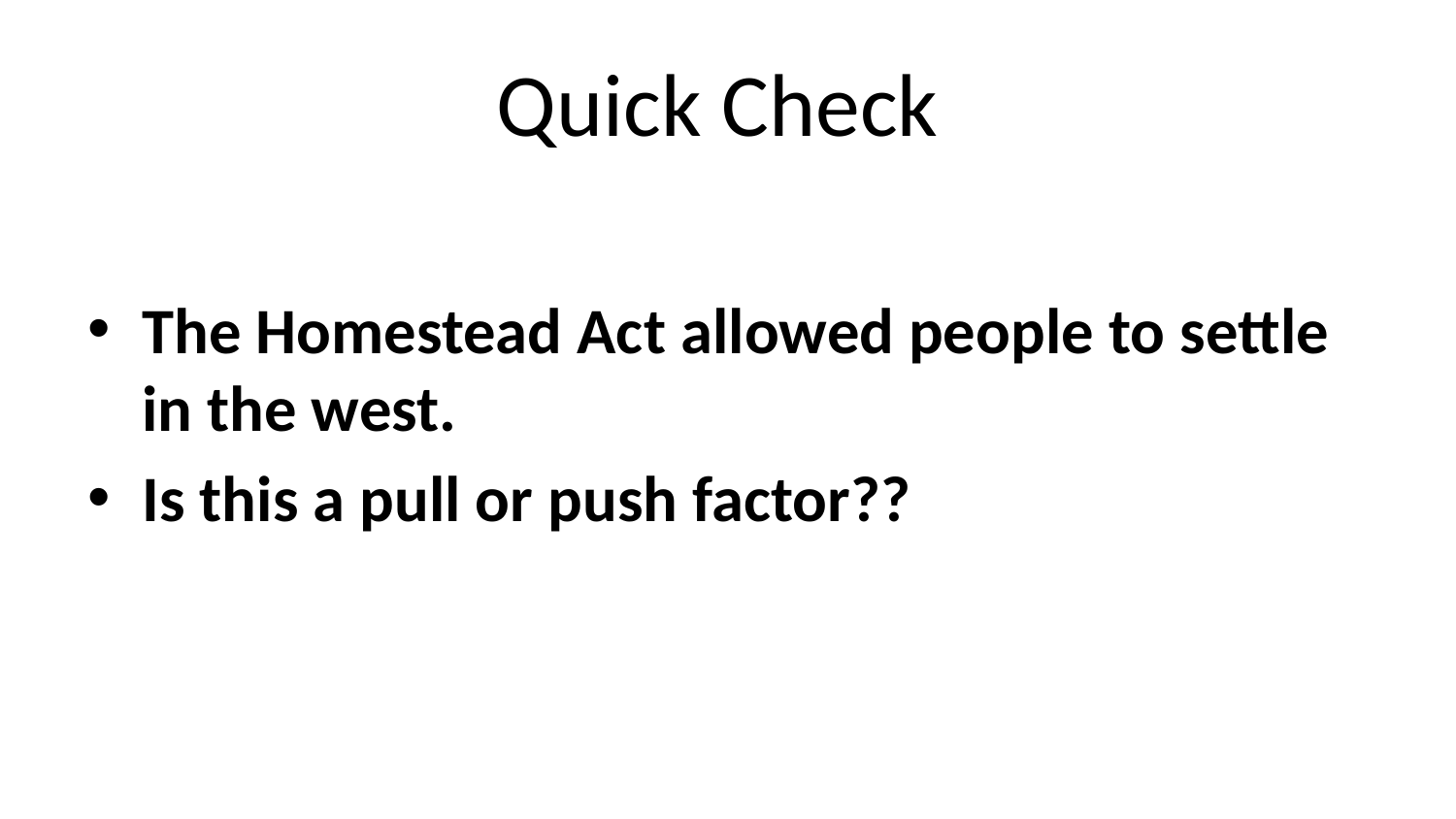

# Quick Check

The Homestead Act allowed people to settle in the west.
Is this a pull or push factor??